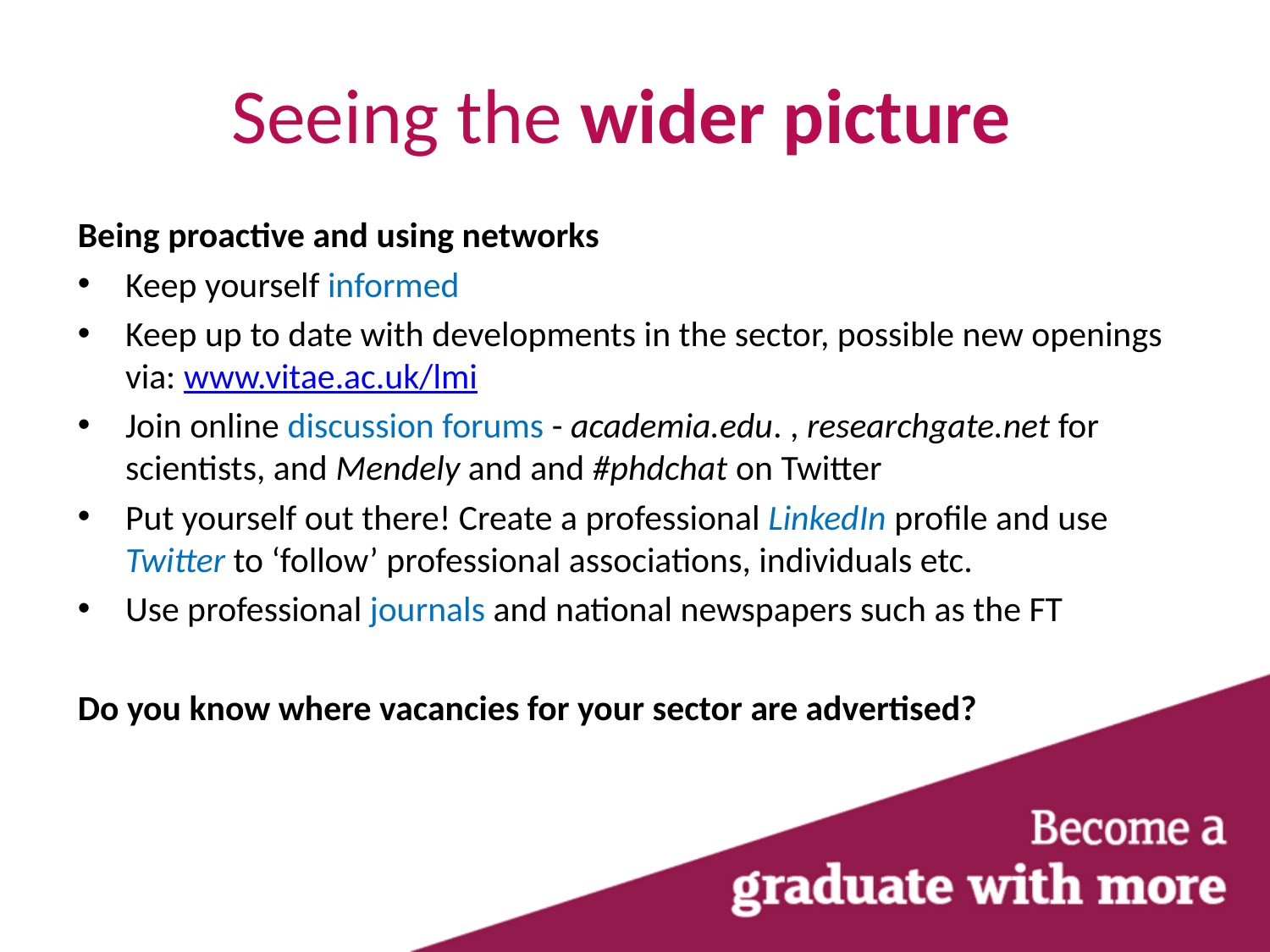

# Seeing the wider picture
Being proactive and using networks
Keep yourself informed
Keep up to date with developments in the sector, possible new openings via: www.vitae.ac.uk/lmi
Join online discussion forums - academia.edu. , researchgate.net for scientists, and Mendely and and #phdchat on Twitter
Put yourself out there! Create a professional LinkedIn profile and use Twitter to ‘follow’ professional associations, individuals etc.
Use professional journals and national newspapers such as the FT

Do you know where vacancies for your sector are advertised?